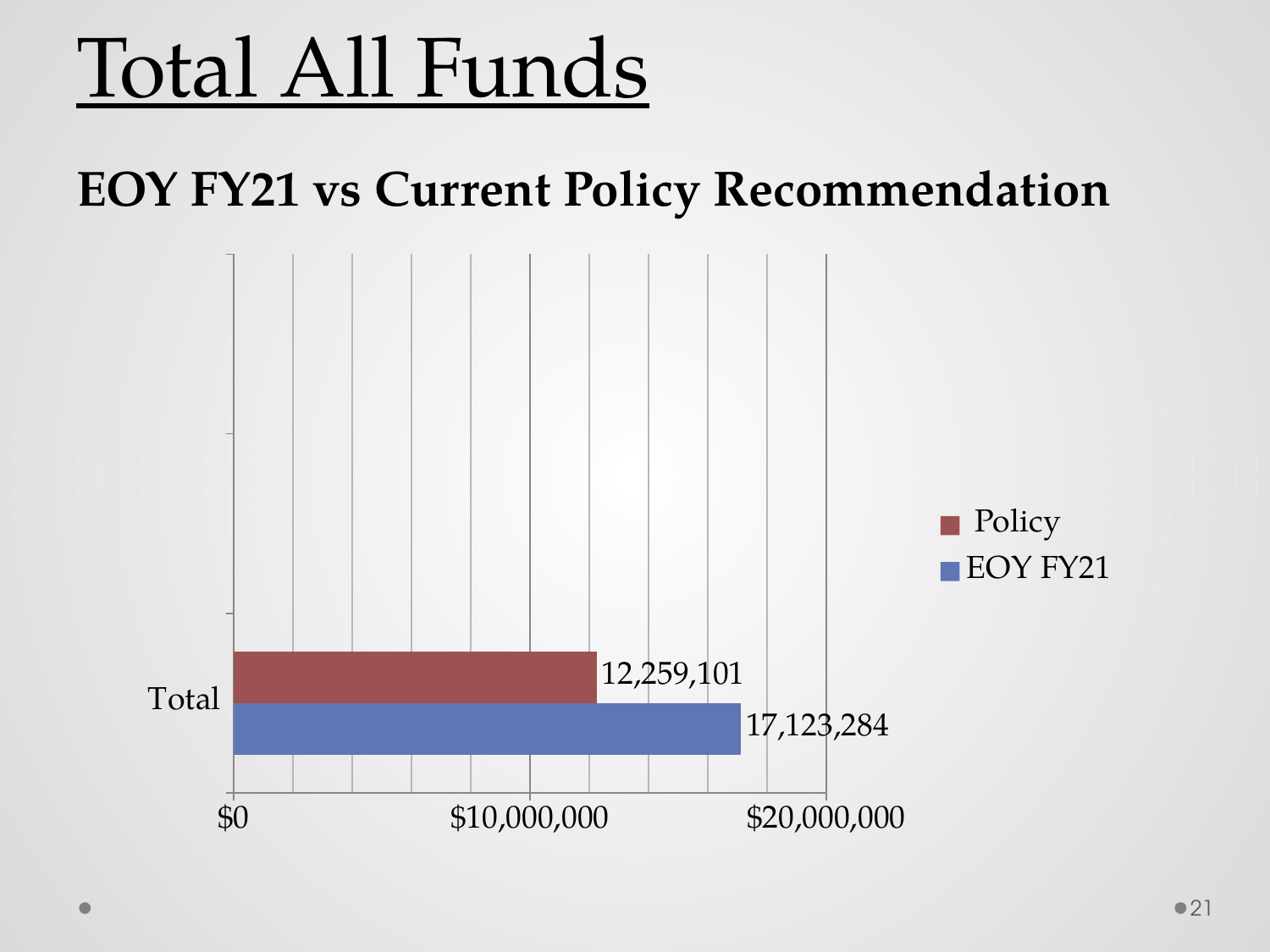

# Total All Funds EOY FY21 vs Current Policy Recommendation

### Chart

| Category | EOY FY21 |  Policy |
|---|---|---|
| Total | 17123284.0 | 12259101.0 |
21